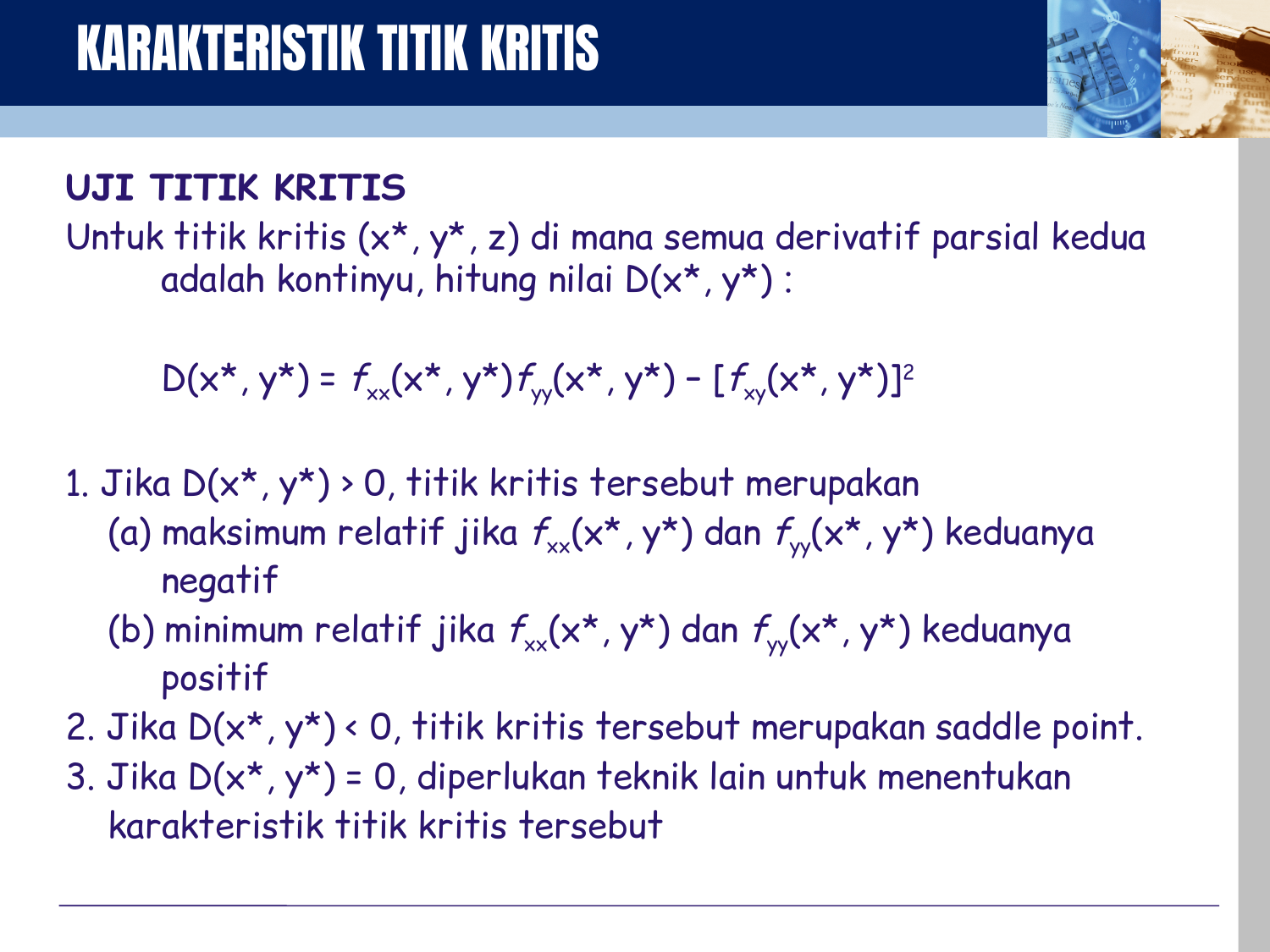

# KARAKTERISTIK TITIK KRITIS
UJI TITIK KRITIS
Untuk titik kritis (x*, y*, z) di mana semua derivatif parsial kedua adalah kontinyu, hitung nilai D(x*, y*) :

	D(x*, y*) = fxx(x*, y*)fyy(x*, y*) – [fxy(x*, y*)]2

1. Jika D(x*, y*) > 0, titik kritis tersebut merupakan
    (a) maksimum relatif jika fxx(x*, y*) dan fyy(x*, y*) keduanya negatif
    (b) minimum relatif jika fxx(x*, y*) dan fyy(x*, y*) keduanya positif
2. Jika D(x*, y*) < 0, titik kritis tersebut merupakan saddle point.
3. Jika D(x*, y*) = 0, diperlukan teknik lain untuk menentukan
    karakteristik titik kritis tersebut